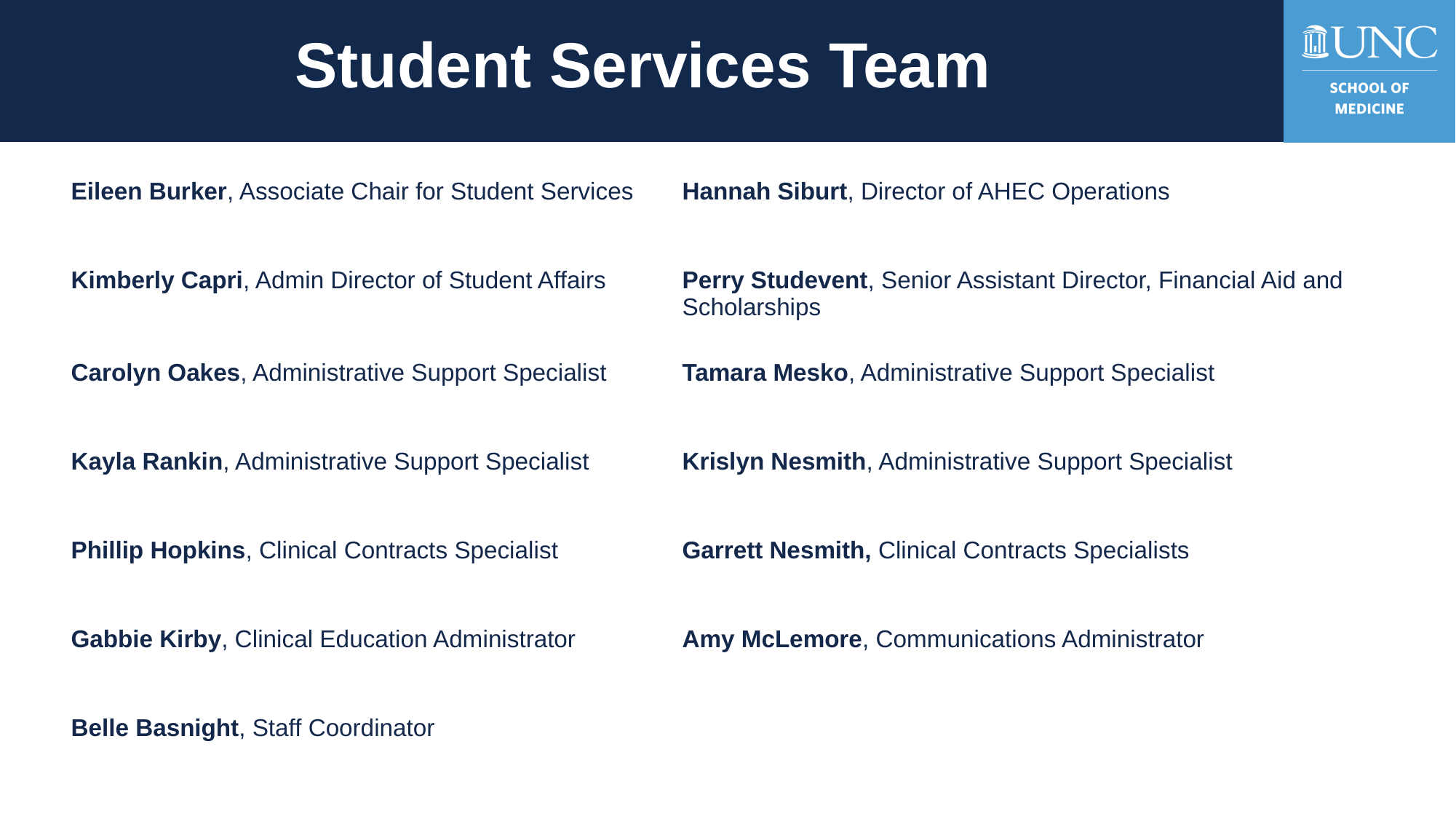

# Student Services Team
| Eileen Burker, Associate Chair for Student Services | Hannah Siburt, Director of AHEC Operations |
| --- | --- |
| Kimberly Capri, Admin Director of Student Affairs | Perry Studevent, Senior Assistant Director, Financial Aid and Scholarships |
| Carolyn Oakes, Administrative Support Specialist | Tamara Mesko, Administrative Support Specialist |
| Kayla Rankin, Administrative Support Specialist | Krislyn Nesmith, Administrative Support Specialist |
| Phillip Hopkins, Clinical Contracts Specialist | Garrett Nesmith, Clinical Contracts Specialists |
| Gabbie Kirby, Clinical Education Administrator | Amy McLemore, Communications Administrator |
| Belle Basnight, Staff Coordinator |  |